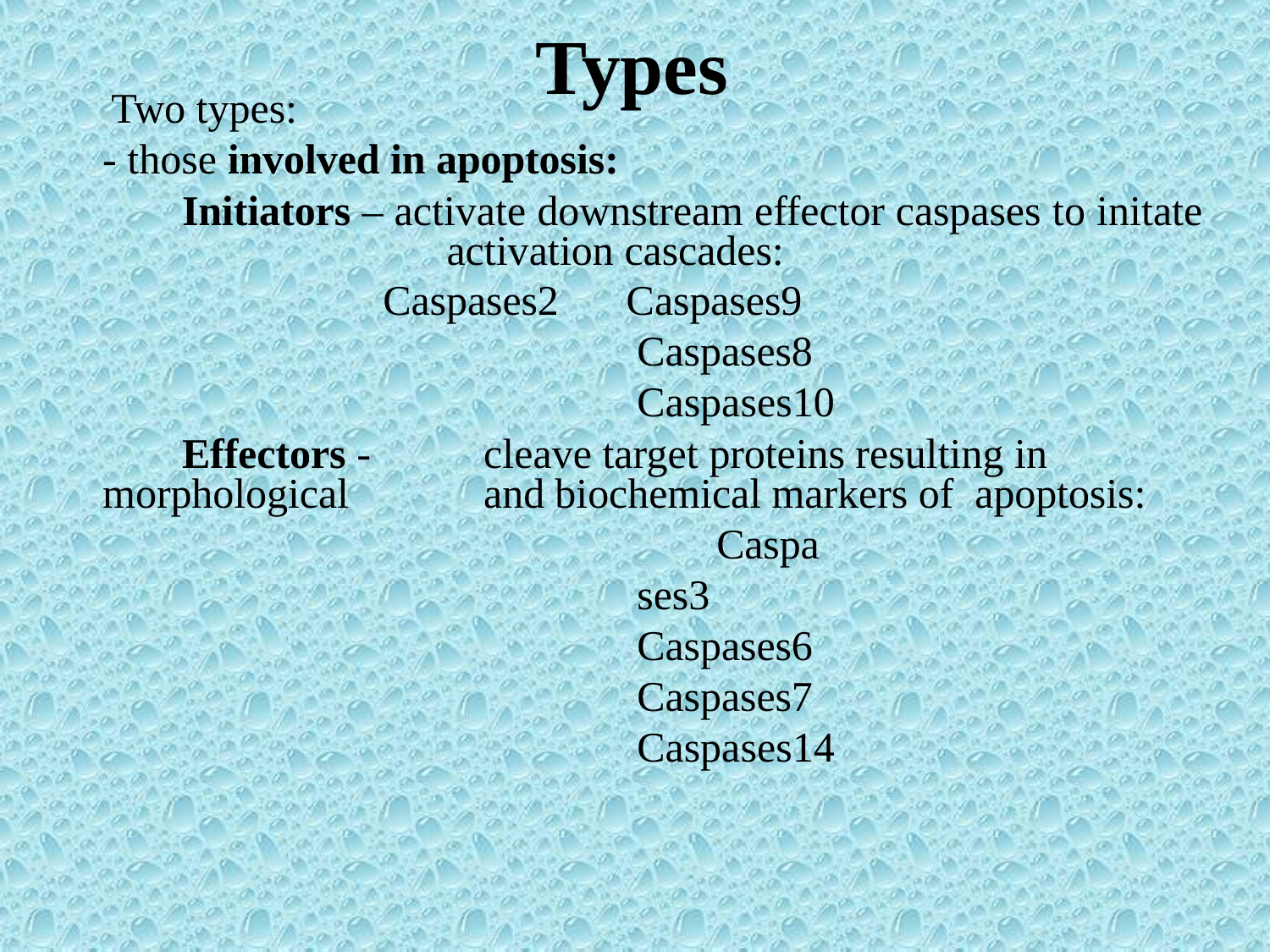

# Types
Two types:
- those involved in apoptosis:
Initiators – activate downstream effector caspases to initate  activation cascades:
Caspases2  Caspases9  Caspases8  Caspases10
Effectors -	cleave target proteins resulting in  morphological		and biochemical markers of  apoptosis:
Caspases3  Caspases6  Caspases7  Caspases14